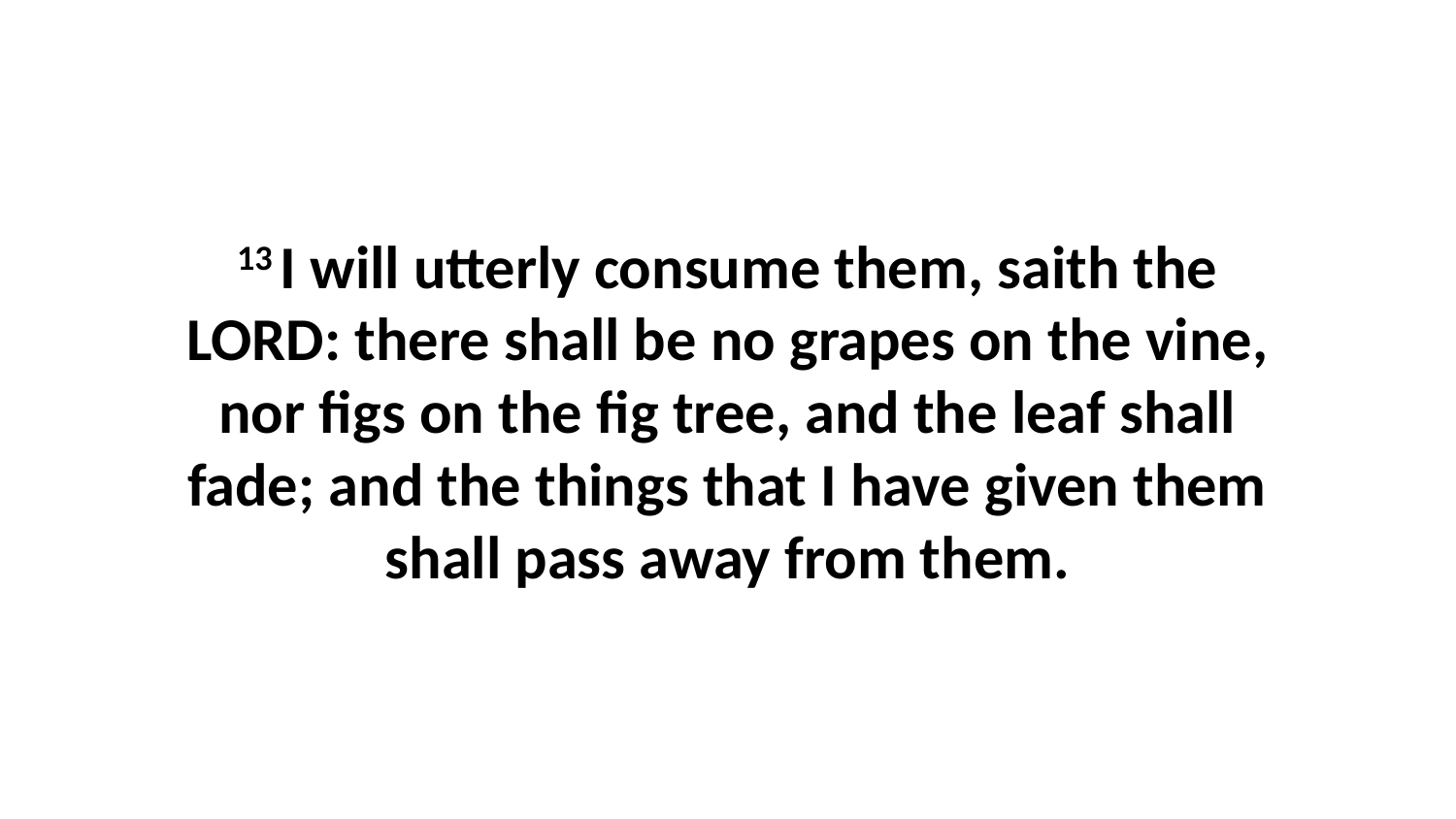

13 I will utterly consume them, saith the LORD: there shall be no grapes on the vine, nor figs on the fig tree, and the leaf shall fade; and the things that I have given them shall pass away from them.